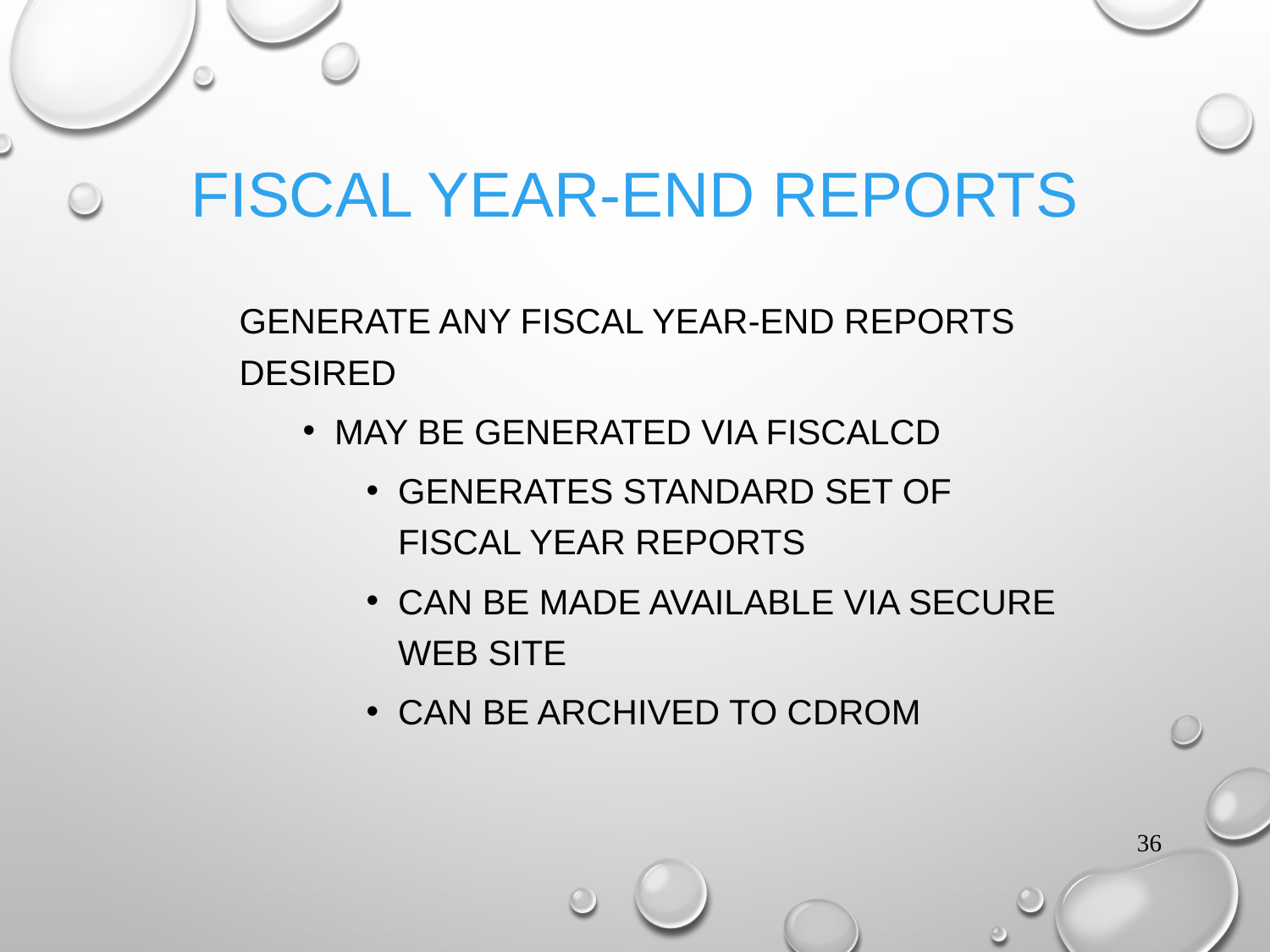

# FISCAL YEAR-END REPORTS
GENERATE ANY FISCAL YEAR-END REPORTS DESIRED
MAY BE GENERATED VIA FISCALCD
GENERATES STANDARD SET OF FISCAL YEAR REPORTS
CAN BE MADE AVAILABLE VIA SECURE WEB SITE
CAN BE ARCHIVED TO CDROM

36